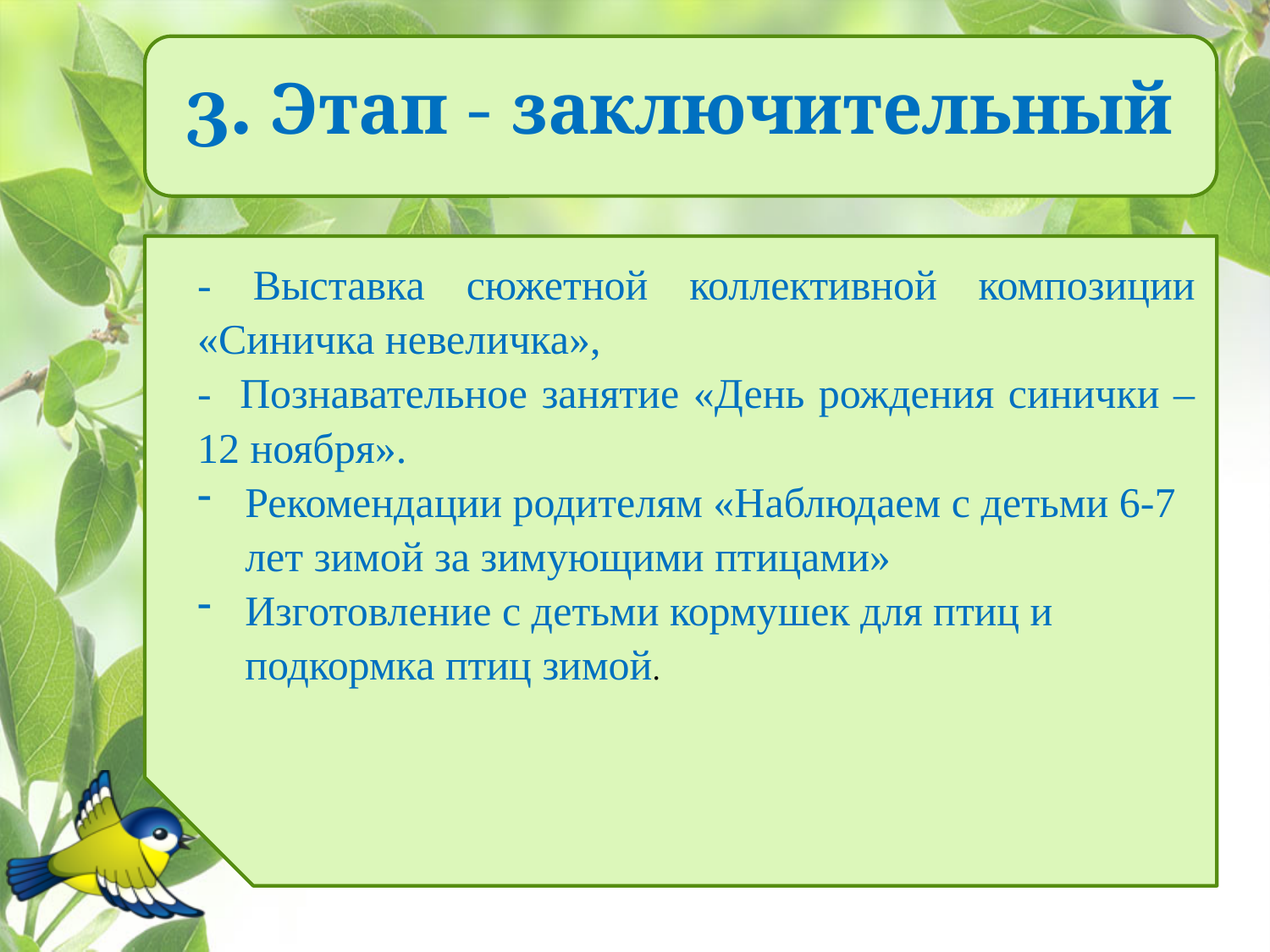

# 3. Этап - заключительный

- Выставка сюжетной коллективной композиции «Синичка невеличка»,
-  Познавательное занятие «День рождения синички – 12 ноября».
Рекомендации родителям «Наблюдаем с детьми 6-7 лет зимой за зимующими птицами»
Изготовление с детьми кормушек для птиц и подкормка птиц зимой.